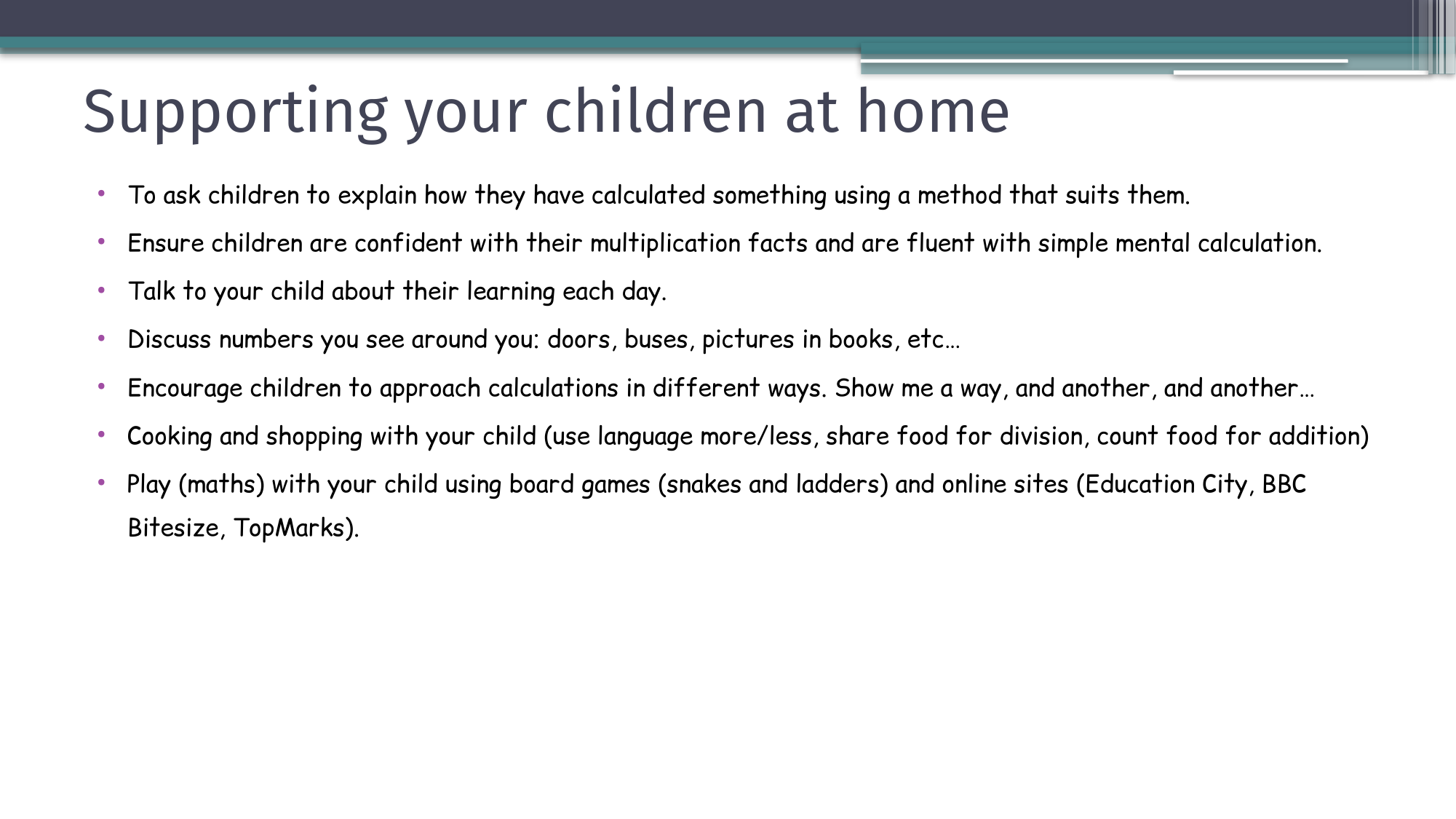

# Supporting your children at home
To ask children to explain how they have calculated something using a method that suits them.
Ensure children are confident with their multiplication facts and are fluent with simple mental calculation.
Talk to your child about their learning each day.
Discuss numbers you see around you: doors, buses, pictures in books, etc…
Encourage children to approach calculations in different ways. Show me a way, and another, and another…
Cooking and shopping with your child (use language more/less, share food for division, count food for addition)
Play (maths) with your child using board games (snakes and ladders) and online sites (Education City, BBC Bitesize, TopMarks).